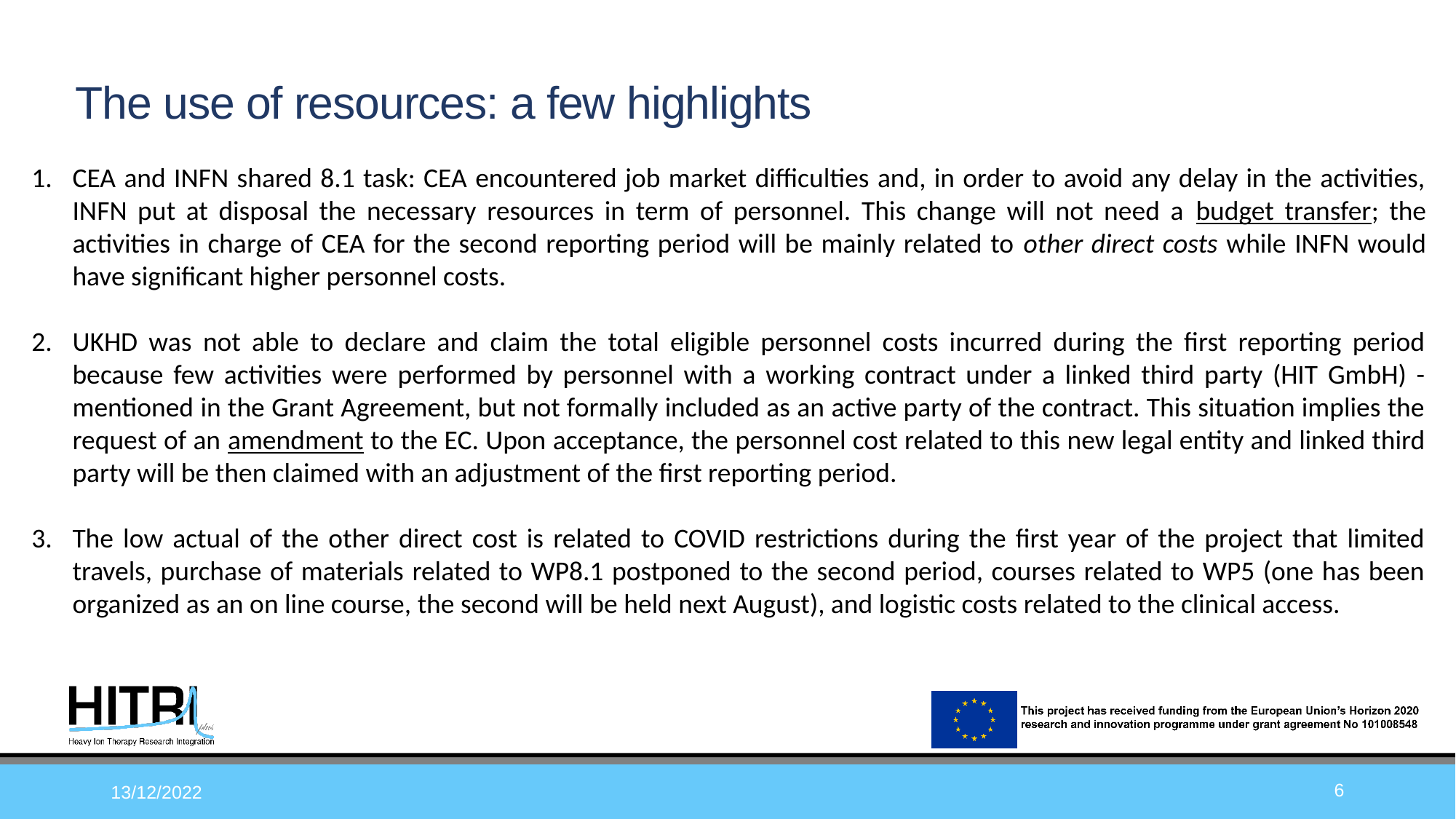

The use of resources: a few highlights
CEA and INFN shared 8.1 task: CEA encountered job market difficulties and, in order to avoid any delay in the activities, INFN put at disposal the necessary resources in term of personnel. This change will not need a budget transfer; the activities in charge of CEA for the second reporting period will be mainly related to other direct costs while INFN would have significant higher personnel costs.

UKHD was not able to declare and claim the total eligible personnel costs incurred during the first reporting period because few activities were performed by personnel with a working contract under a linked third party (HIT GmbH) - mentioned in the Grant Agreement, but not formally included as an active party of the contract. This situation implies the request of an amendment to the EC. Upon acceptance, the personnel cost related to this new legal entity and linked third party will be then claimed with an adjustment of the first reporting period.

The low actual of the other direct cost is related to COVID restrictions during the first year of the project that limited travels, purchase of materials related to WP8.1 postponed to the second period, courses related to WP5 (one has been organized as an on line course, the second will be held next August), and logistic costs related to the clinical access.

6

13/12/2022